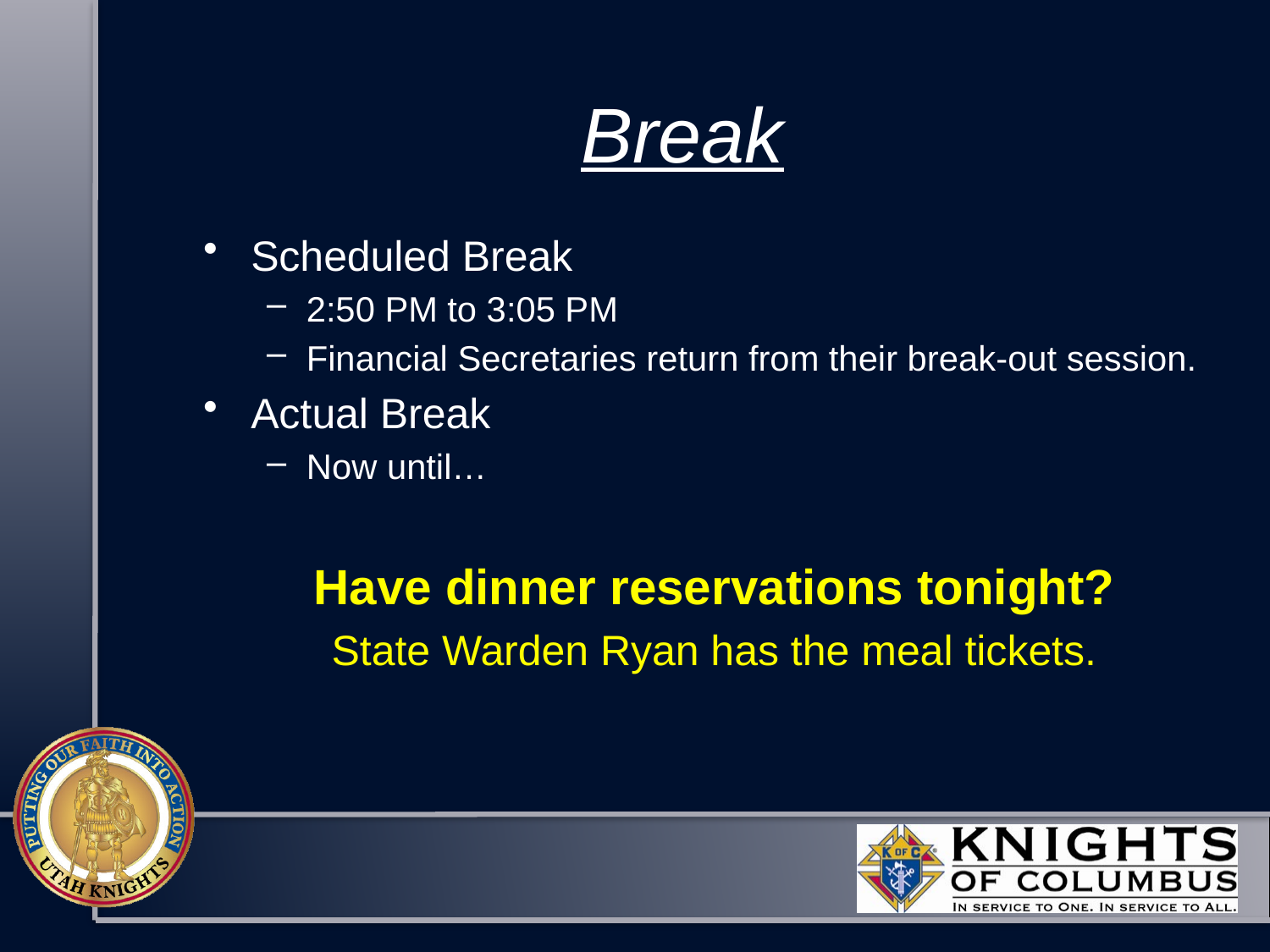

# Break
Scheduled Break
2:50 PM to 3:05 PM
Financial Secretaries return from their break-out session.
Actual Break
Now until…

Have dinner reservations tonight?
State Warden Ryan has the meal tickets.